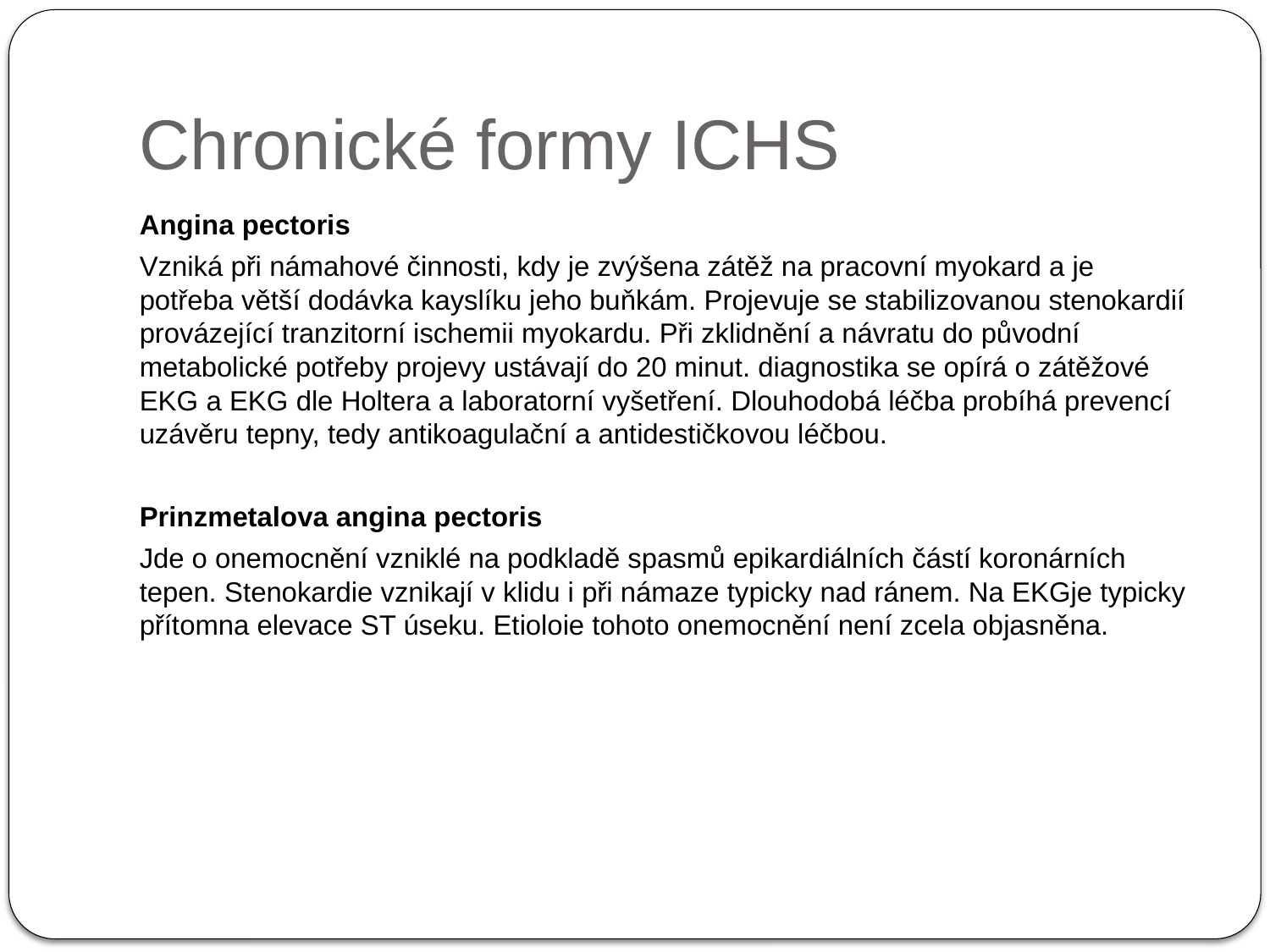

# Chronické formy ICHS
Angina pectoris
Vzniká při námahové činnosti, kdy je zvýšena zátěž na pracovní myokard a je potřeba větší dodávka kayslíku jeho buňkám. Projevuje se stabilizovanou stenokardií provázející tranzitorní ischemii myokardu. Při zklidnění a návratu do původní metabolické potřeby projevy ustávají do 20 minut. diagnostika se opírá o zátěžové EKG a EKG dle Holtera a laboratorní vyšetření. Dlouhodobá léčba probíhá prevencí uzávěru tepny, tedy antikoagulační a antidestičkovou léčbou.

Prinzmetalova angina pectoris
Jde o onemocnění vzniklé na podkladě spasmů epikardiálních částí koronárních tepen. Stenokardie vznikají v klidu i při námaze typicky nad ránem. Na EKGje typicky přítomna elevace ST úseku. Etioloie tohoto onemocnění není zcela objasněna.